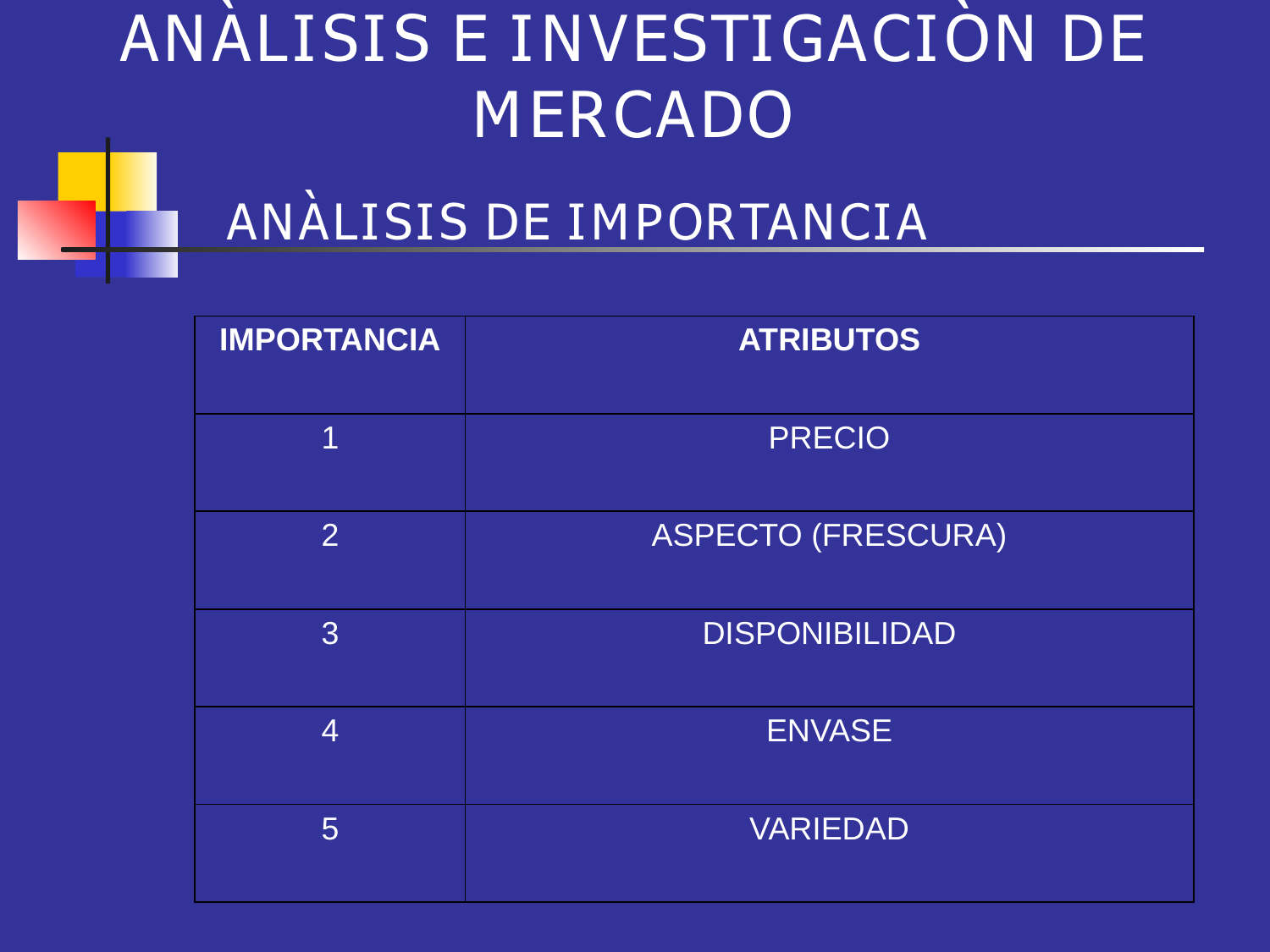

ANÀLISIS E INVESTIGACIÒN DE MERCADO
ANÀLISIS DE IMPORTANCIA
| IMPORTANCIA | ATRIBUTOS |
| --- | --- |
| 1 | PRECIO |
| 2 | ASPECTO (FRESCURA) |
| 3 | DISPONIBILIDAD |
| 4 | ENVASE |
| 5 | VARIEDAD |